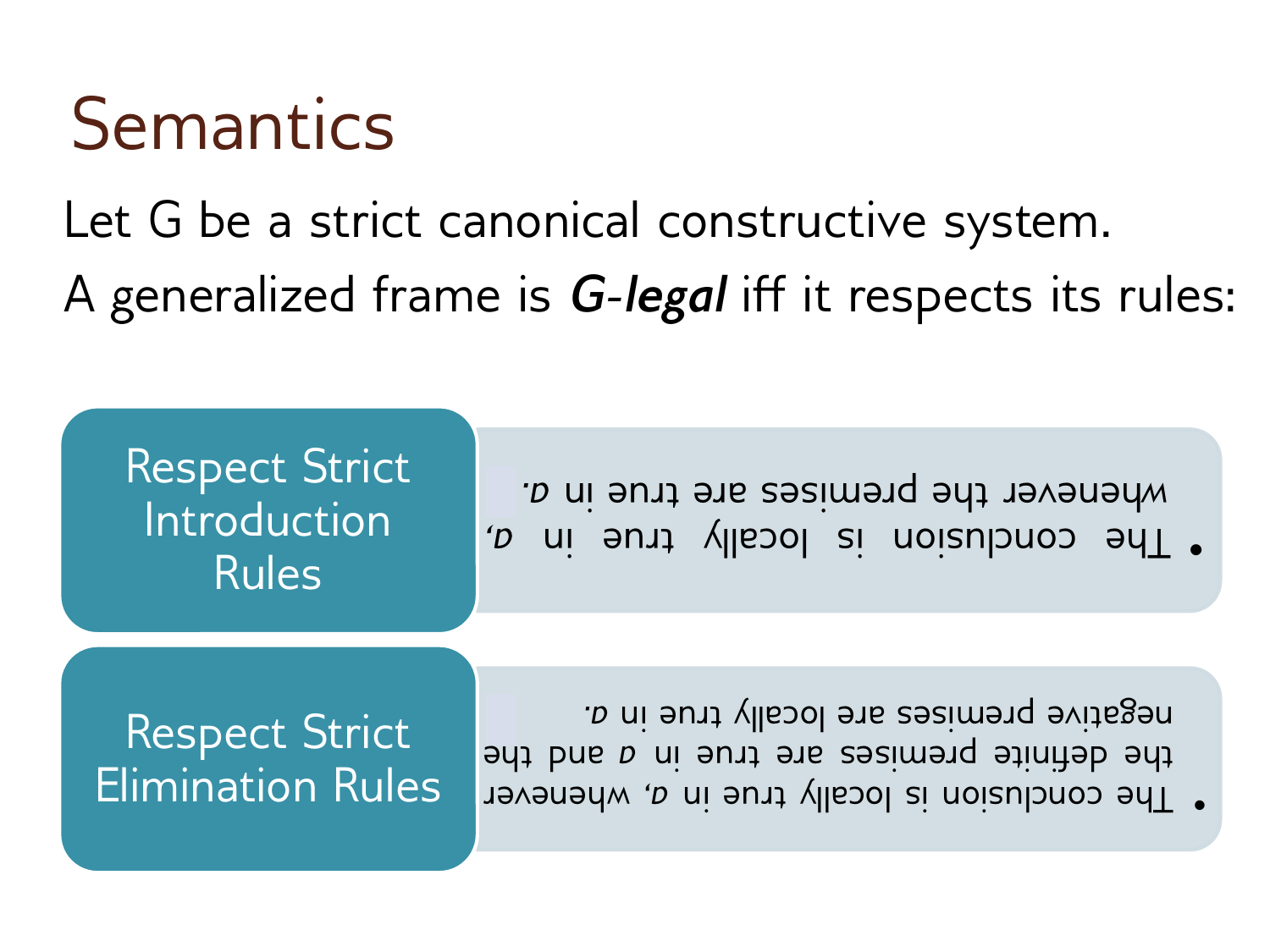

# Semantics
Let G be a strict canonical constructive system.
A generalized frame is G-legal iff it respects its rules:

The conclusion is locally true in a, whenever the premises are true in a.
Respect Strict Introduction Rules
The conclusion is locally true in a, whenever the definite premises are true in a and the negative premises are locally true in a.
Respect Strict Elimination Rules

17